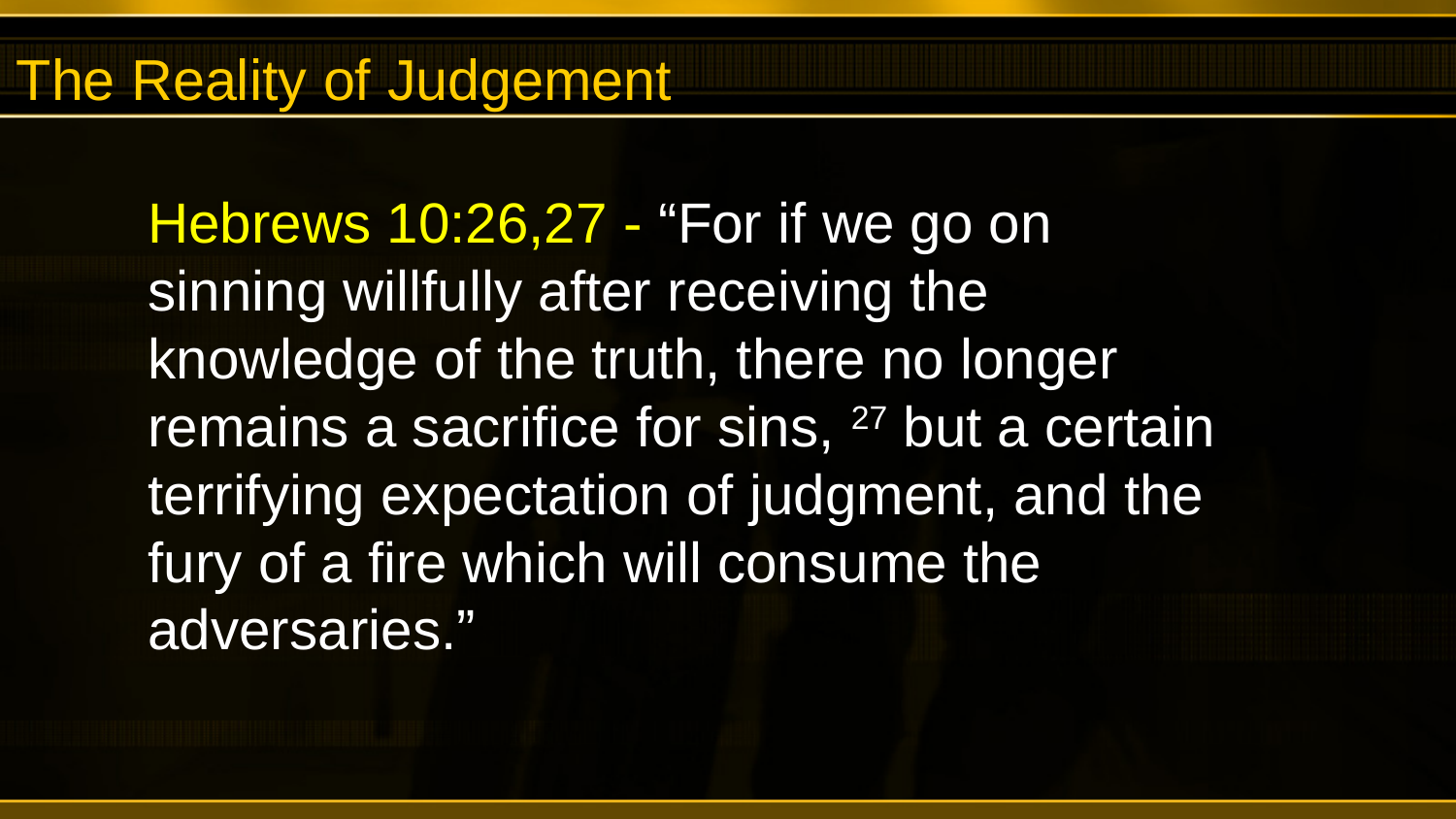

# The Reality of Judgement
Hebrews 10:26,27 - “For if we go on sinning willfully after receiving the knowledge of the truth, there no longer remains a sacrifice for sins, 27 but a certain terrifying expectation of judgment, and the fury of a fire which will consume the adversaries.”